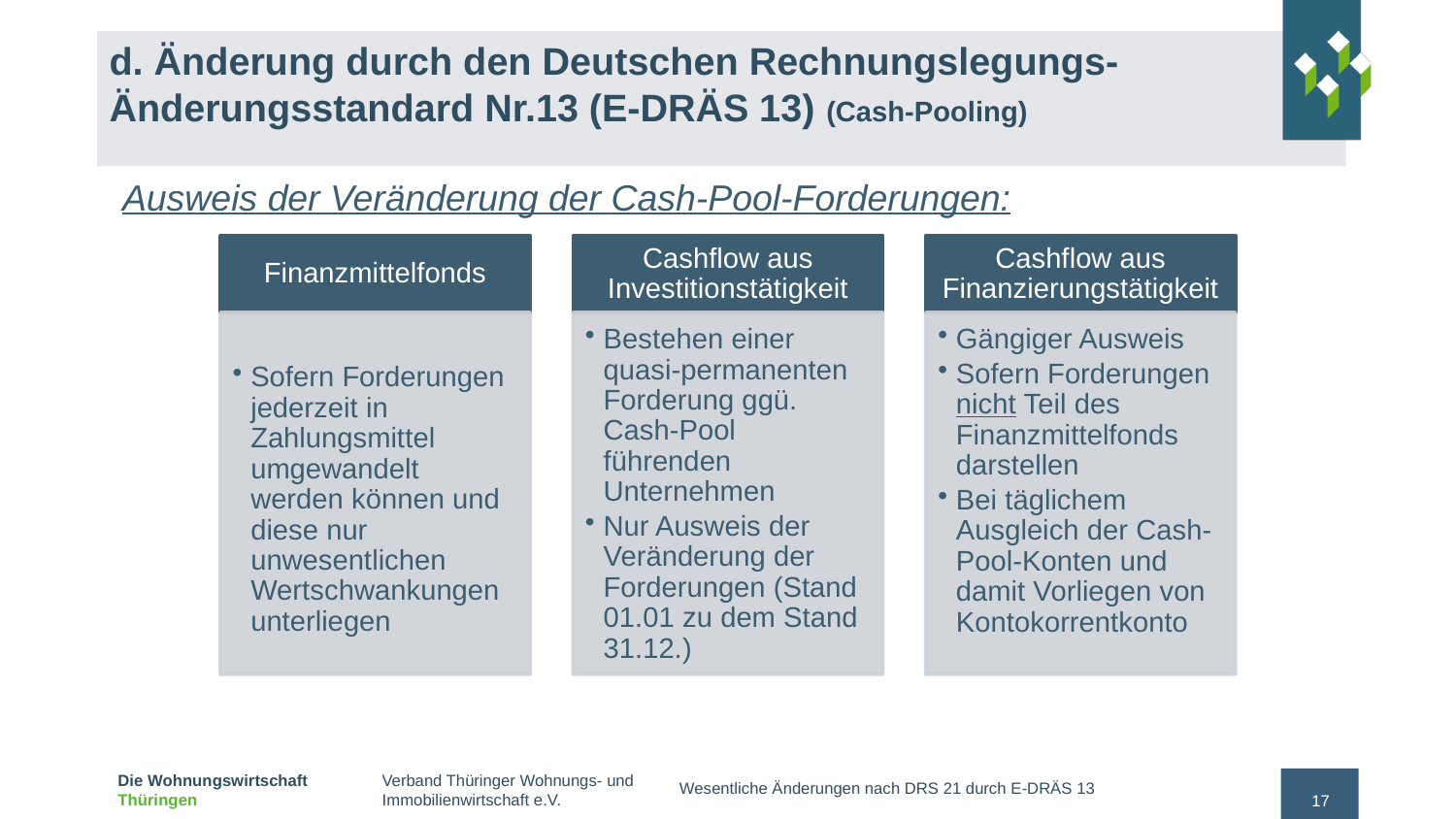

# d. Änderung durch den Deutschen Rechnungslegungs- Änderungsstandard Nr.13 (E-DRÄS 13) (Cash-Pooling)
Finanzmittelfonds

Sofern Forderungen jederzeit in Zahlungsmittel umgewandelt werden können und diese nur unwesentlichen Wertschwankungen unterliegen
Cashflow aus Investitionstätigkeit
Bestehen einer quasi-permanenten Forderung ggü. Cash-Pool führenden Unternehmen
Nur Ausweis der Veränderung der Forderungen (Stand 01.01 zu dem Stand 31.12.)
Cashflow aus Finanzierungstätigkeit
Gängiger Ausweis
Sofern Forderungen nicht Teil des Finanzmittelfonds darstellen
Bei täglichem Ausgleich der Cash-Pool-Konten und damit Vorliegen von Kontokorrentkonto
Ausweis der Veränderung der Cash-Pool-Forderungen:
Wesentliche Änderungen nach DRS 21 durch E-DRÄS 13